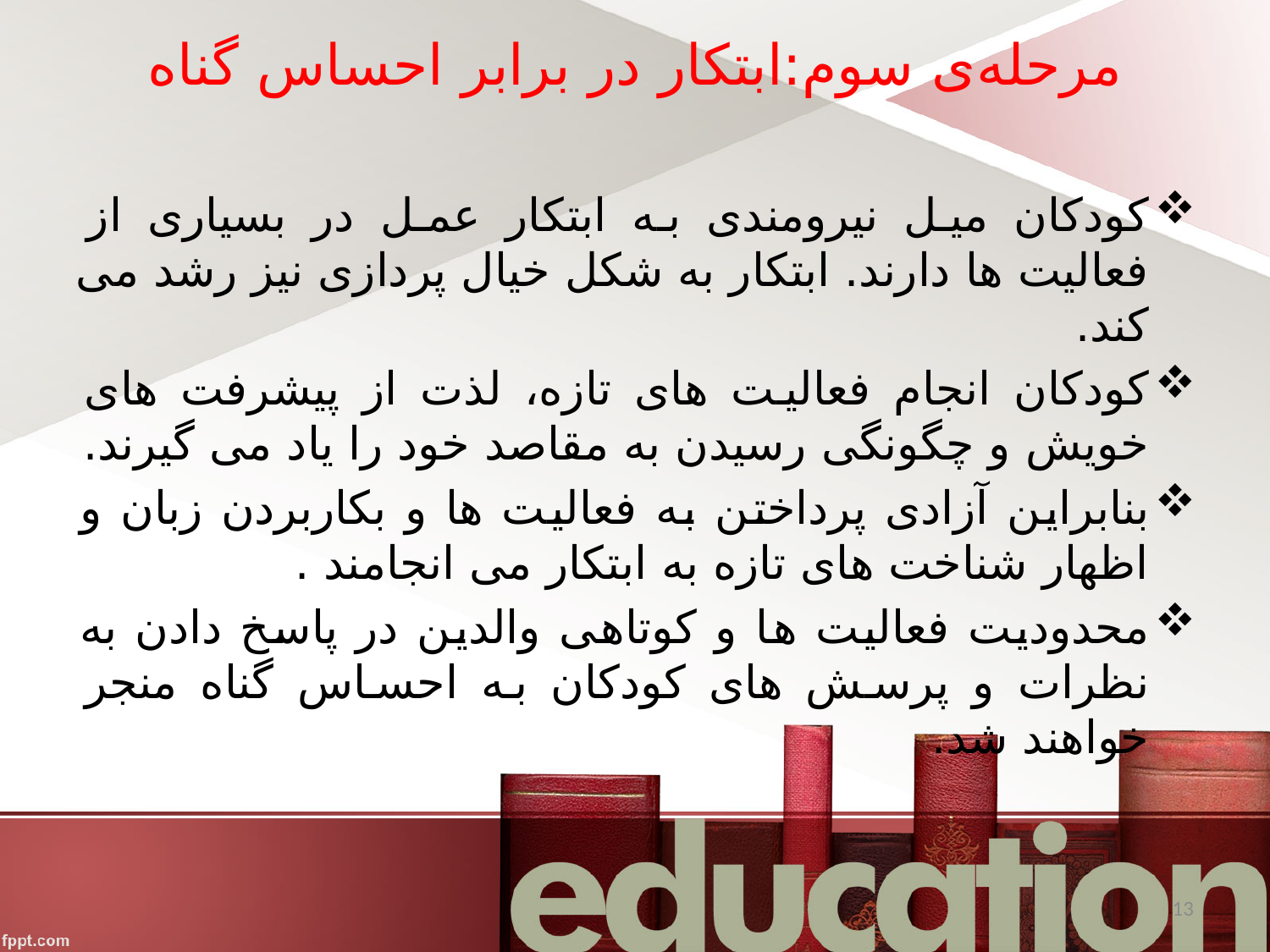

# مرحله‌ی سوم:ابتکار در برابر احساس گناه
کودکان میل نیرومندی به ابتکار عمل در بسیاری از فعالیت ها دارند. ابتکار به شکل خیال پردازی نیز رشد می کند.
کودکان انجام فعالیت های تازه، لذت از پیشرفت های خویش و چگونگی رسیدن به مقاصد خود را یاد می گیرند.
بنابراین آزادی پرداختن به فعالیت ها و بکاربردن زبان و اظهار شناخت های تازه به ابتکار می انجامند .
محدودیت فعالیت ها و کوتاهی والدین در پاسخ دادن به نظرات و پرسش های کودکان به احساس گناه منجر خواهند شد.

13